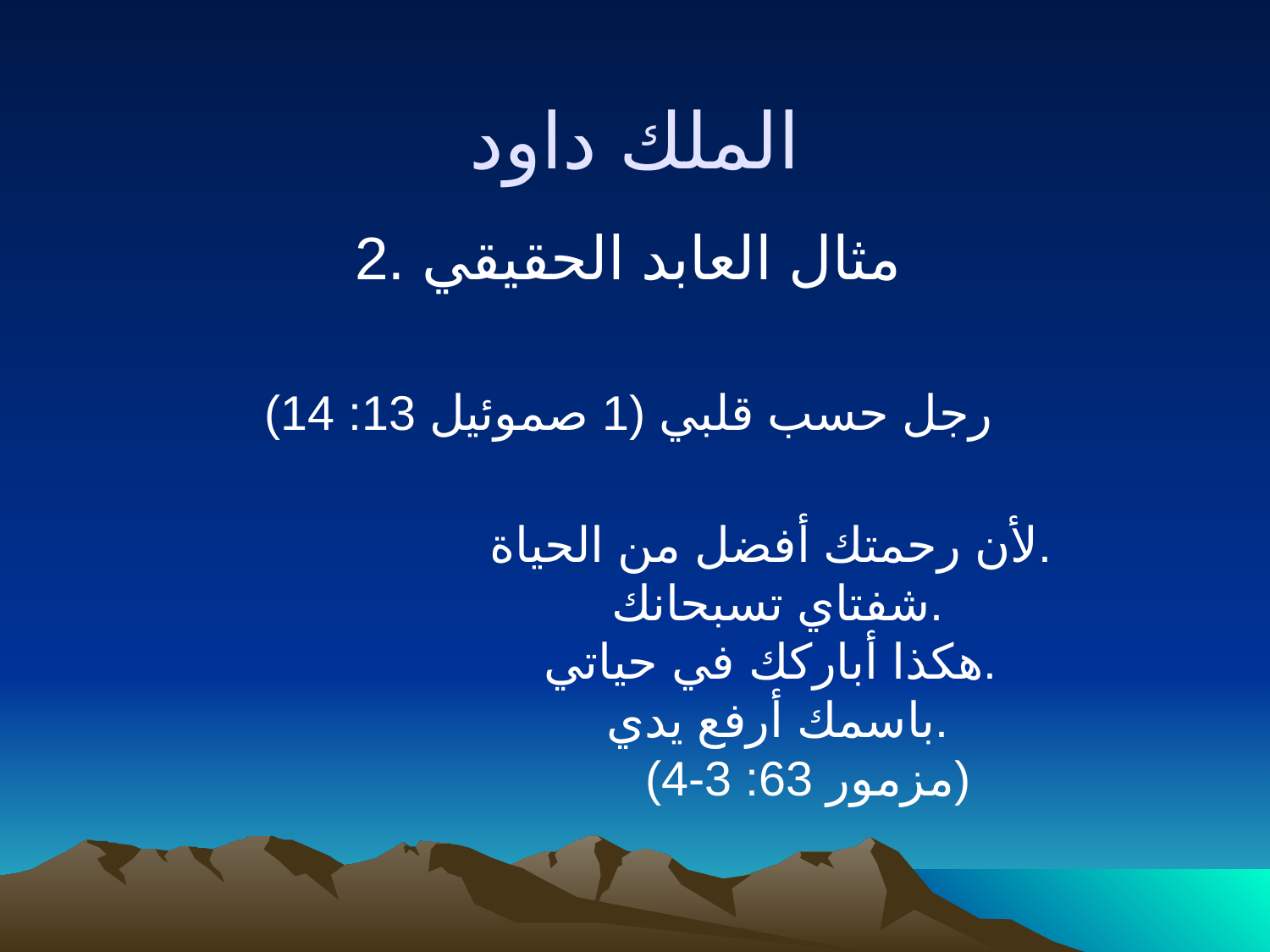

الملك داود
2. مثال العابد الحقيقي

رجل حسب قلبي (1 صموئيل 13: 14)

لأن رحمتك أفضل من الحياة.
شفتاي تسبحانك.
هكذا أباركك في حياتي.
باسمك أرفع يدي.
(مزمور 63: 3-4)